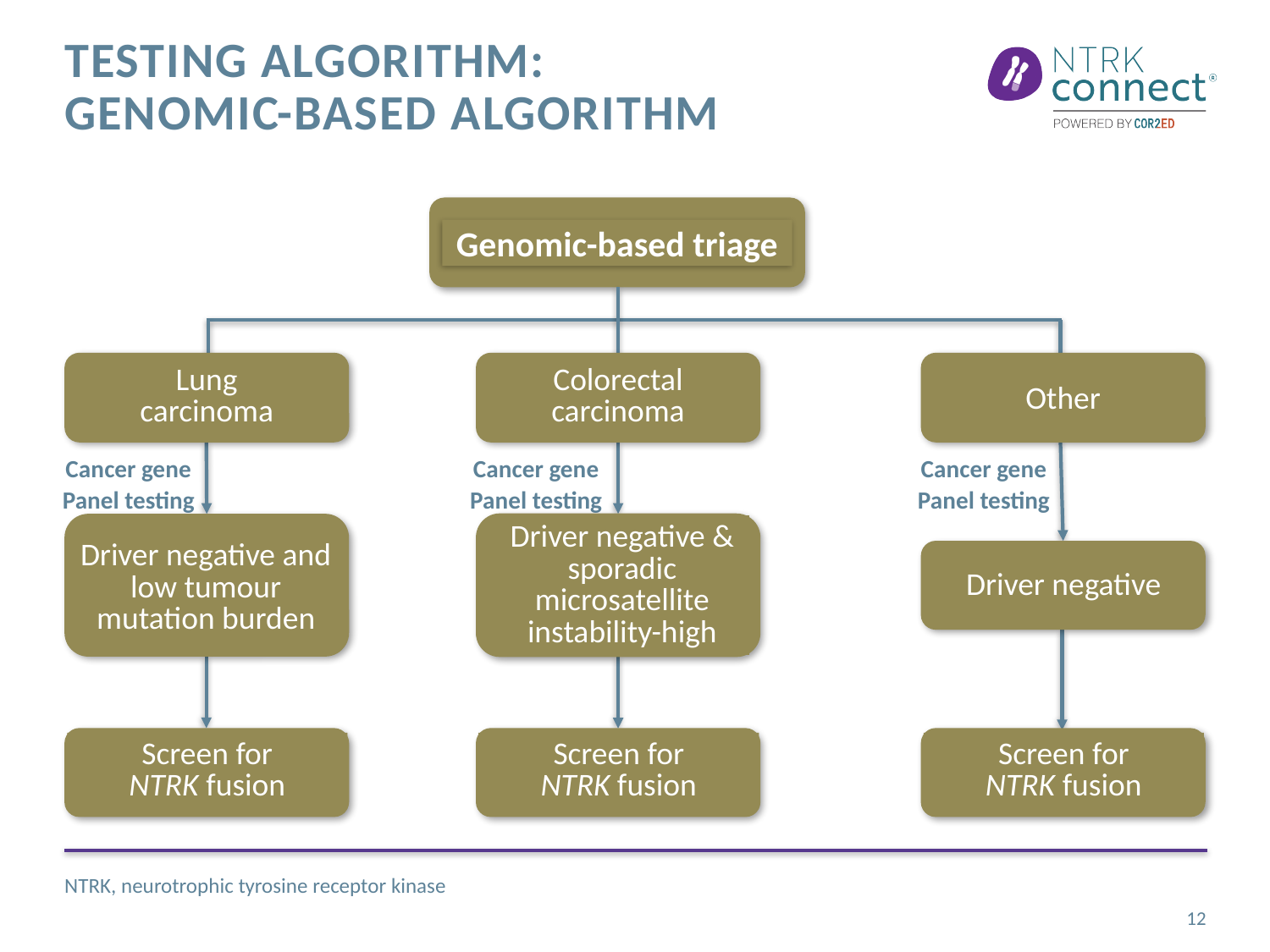

# Testing algorithm: Genomic-based algorithm

Genomic-based triage

Lung
carcinoma

Colorectal
carcinoma

Other
Cancer gene
Panel testing
Cancer gene
Panel testing
Cancer gene
Panel testing

Driver negative &
sporadic microsatellite instability-high

Driver negative and
low tumour mutation burden

Driver negative

Screen for
NTRK fusion

Screen for
NTRK fusion

Screen for
NTRK fusion
NTRK, neurotrophic tyrosine receptor kinase
12